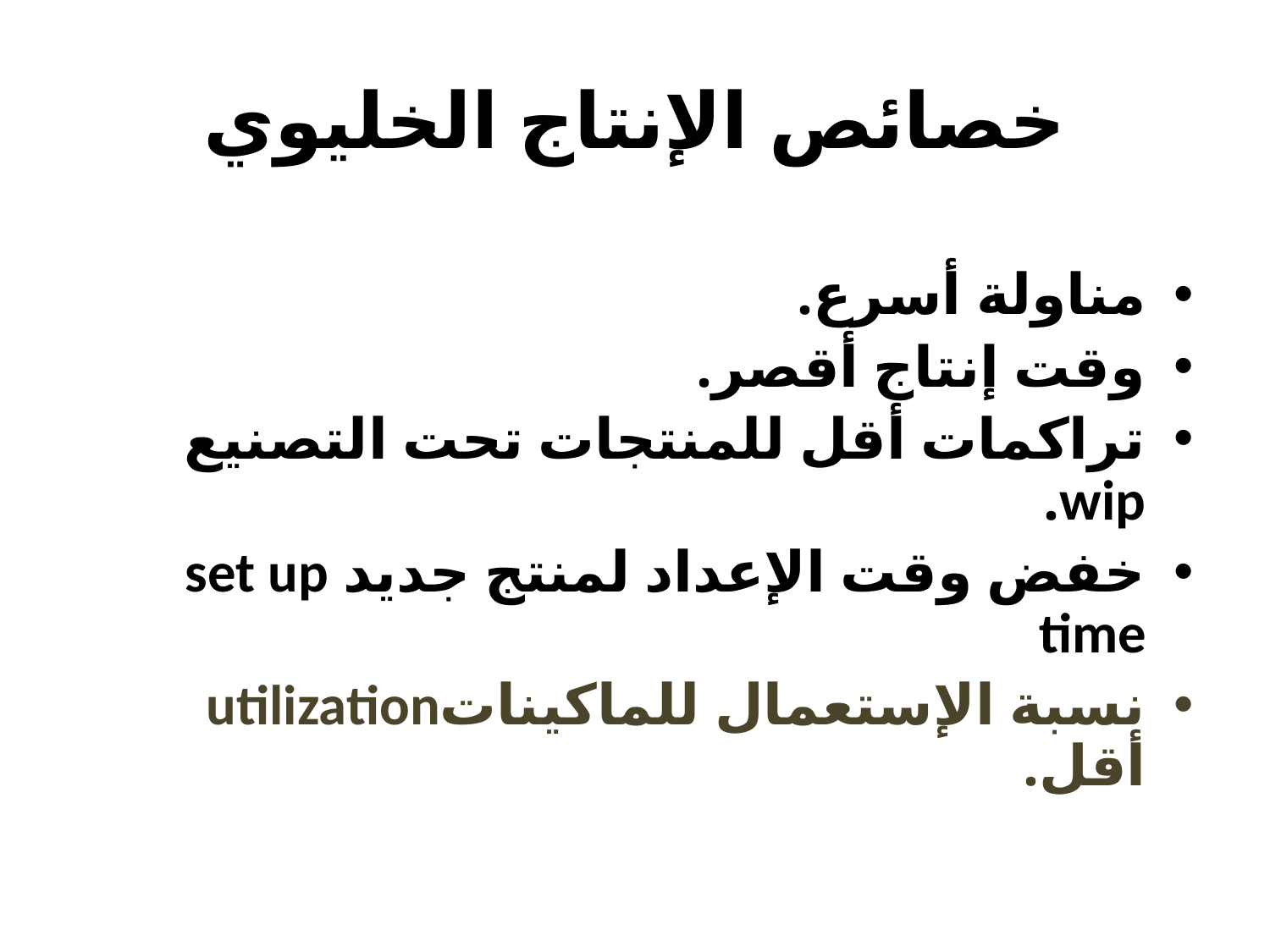

# خصائص الإنتاج الخليوي
مناولة أسرع.
وقت إنتاج أقصر.
تراكمات أقل للمنتجات تحت التصنيع wip.
خفض وقت الإعداد لمنتج جديد set up time
نسبة الإستعمال للماكيناتutilization أقل.